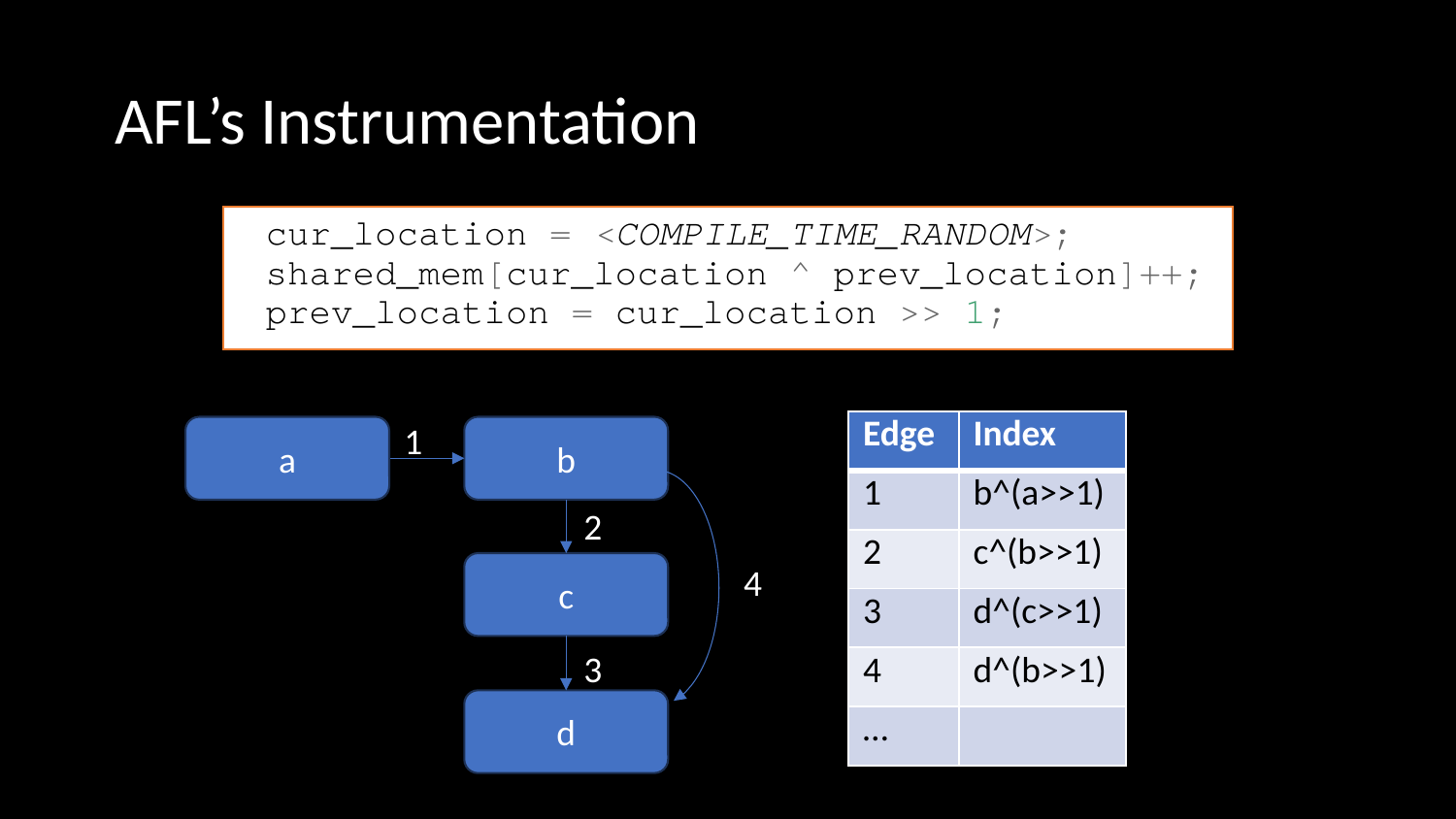

# AFL’s Instrumentation
cur_location = <COMPILE_TIME_RANDOM>;
shared_mem[cur_location ^ prev_location]++;
prev_location = cur_location >> 1;
1
| Edge | Index |
| --- | --- |
| 1 | b^(a>>1) |
| 2 | c^(b>>1) |
| 3 | d^(c>>1) |
| 4 | d^(b>>1) |
| … |  |
a
b

2
c
4
3
d